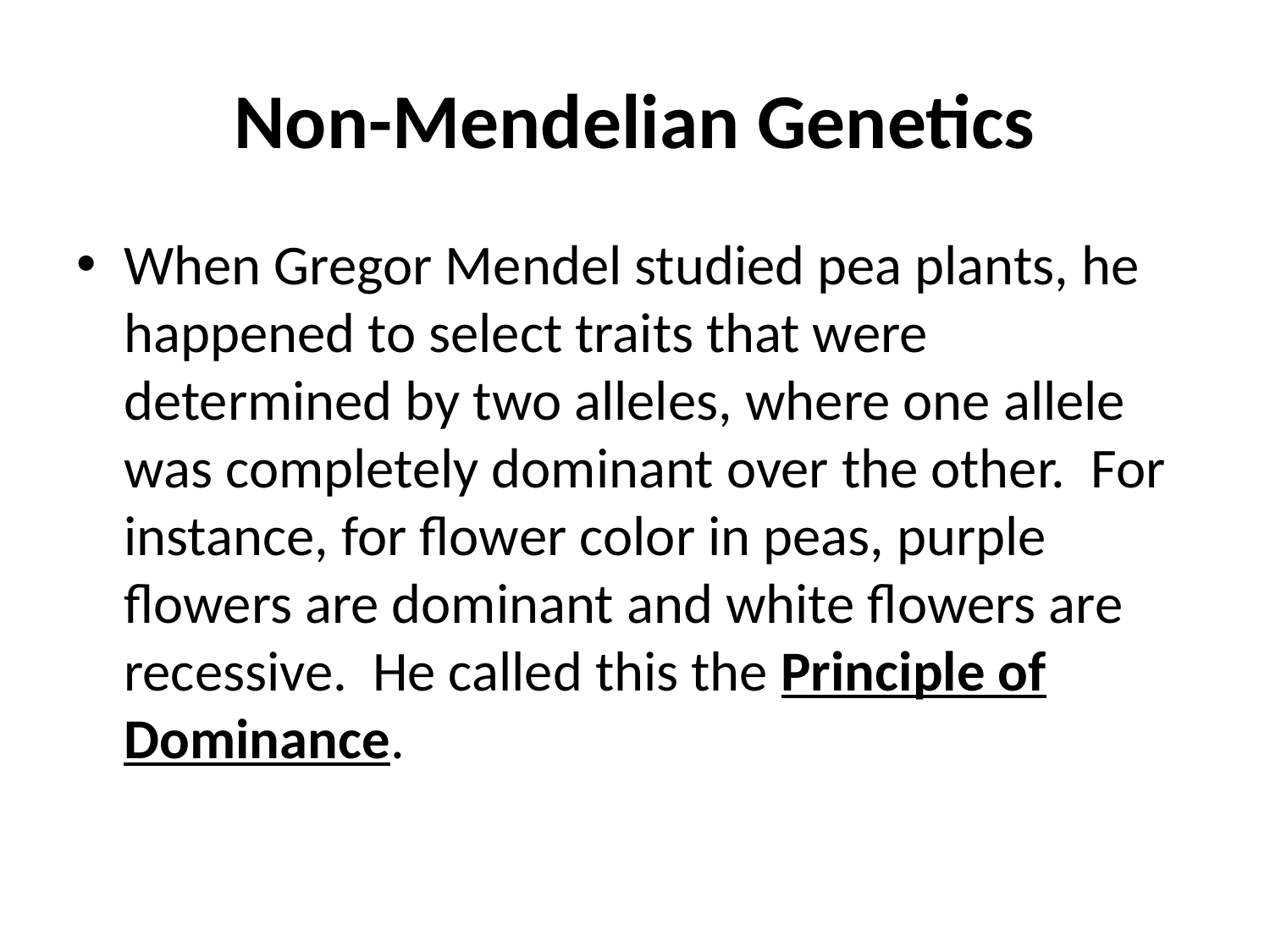

# Non-Mendelian Genetics
When Gregor Mendel studied pea plants, he happened to select traits that were determined by two alleles, where one allele was completely dominant over the other.  For instance, for flower color in peas, purple flowers are dominant and white flowers are recessive.  He called this the Principle of Dominance.